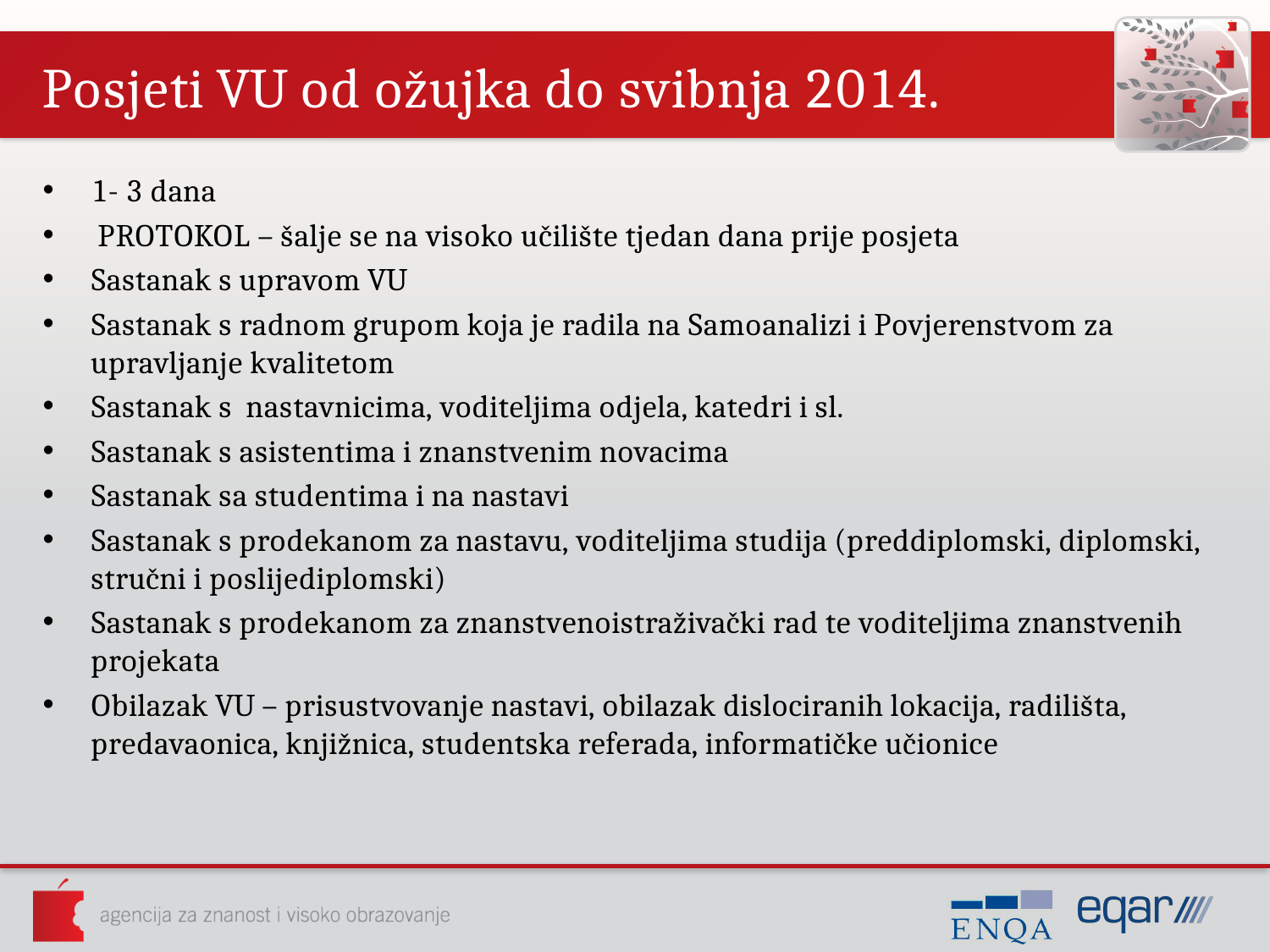

# Posjeti VU od ožujka do svibnja 2014.
1- 3 dana
 PROTOKOL – šalje se na visoko učilište tjedan dana prije posjeta
Sastanak s upravom VU
Sastanak s radnom grupom koja je radila na Samoanalizi i Povjerenstvom za upravljanje kvalitetom
Sastanak s  nastavnicima, voditeljima odjela, katedri i sl.
Sastanak s asistentima i znanstvenim novacima
Sastanak sa studentima i na nastavi
Sastanak s prodekanom za nastavu, voditeljima studija (preddiplomski, diplomski, stručni i poslijediplomski)
Sastanak s prodekanom za znanstvenoistraživački rad te voditeljima znanstvenih projekata
Obilazak VU – prisustvovanje nastavi, obilazak dislociranih lokacija, radilišta, predavaonica, knjižnica, studentska referada, informatičke učionice